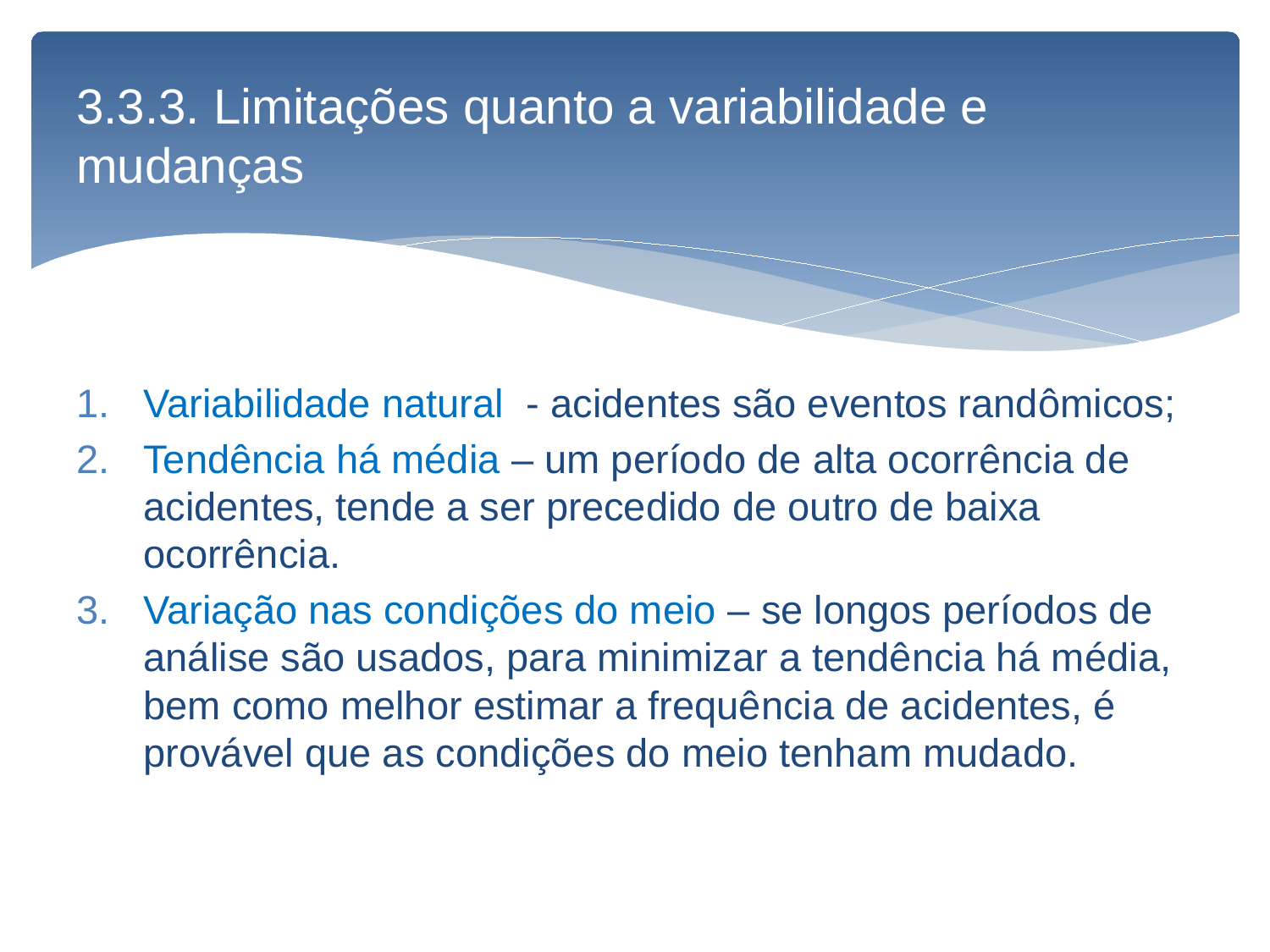

# 3.3.3. Limitações quanto a variabilidade e mudanças
Variabilidade natural  - acidentes são eventos randômicos;
Tendência há média – um período de alta ocorrência de acidentes, tende a ser precedido de outro de baixa ocorrência.
Variação nas condições do meio – se longos períodos de análise são usados, para minimizar a tendência há média, bem como melhor estimar a frequência de acidentes, é provável que as condições do meio tenham mudado.